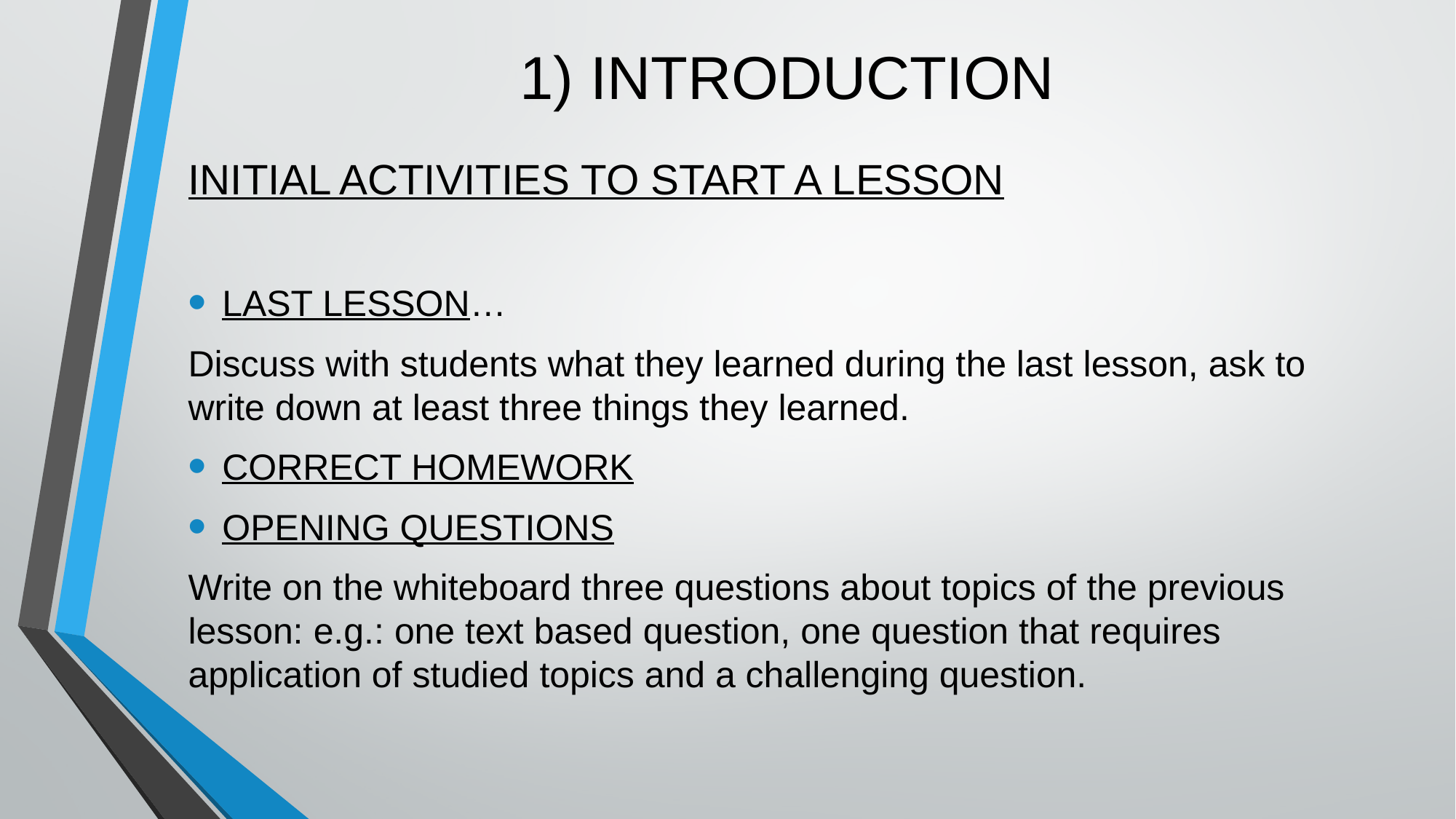

# 1) INTRODUCTION
INITIAL ACTIVITIES TO START A LESSON

LAST LESSON…
Discuss with students what they learned during the last lesson, ask to write down at least three things they learned.
CORRECT HOMEWORK
OPENING QUESTIONS
Write on the whiteboard three questions about topics of the previous lesson: e.g.: one text based question, one question that requires application of studied topics and a challenging question.